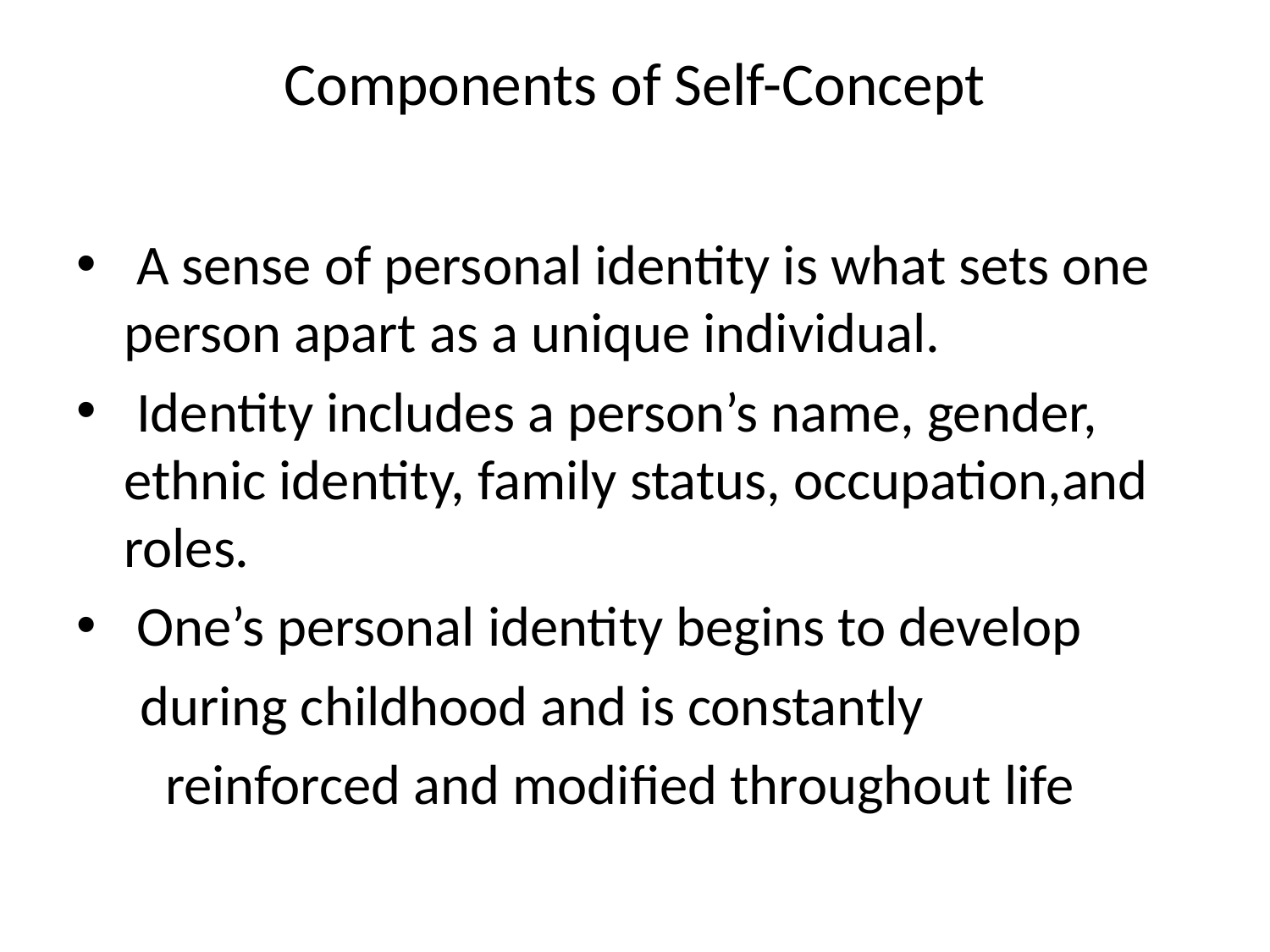

# Components of Self-Concept
 A sense of personal identity is what sets one person apart as a unique individual.
 Identity includes a person’s name, gender, ethnic identity, family status, occupation,and roles.
 One’s personal identity begins to develop
     during childhood and is constantly
       reinforced and modified throughout life